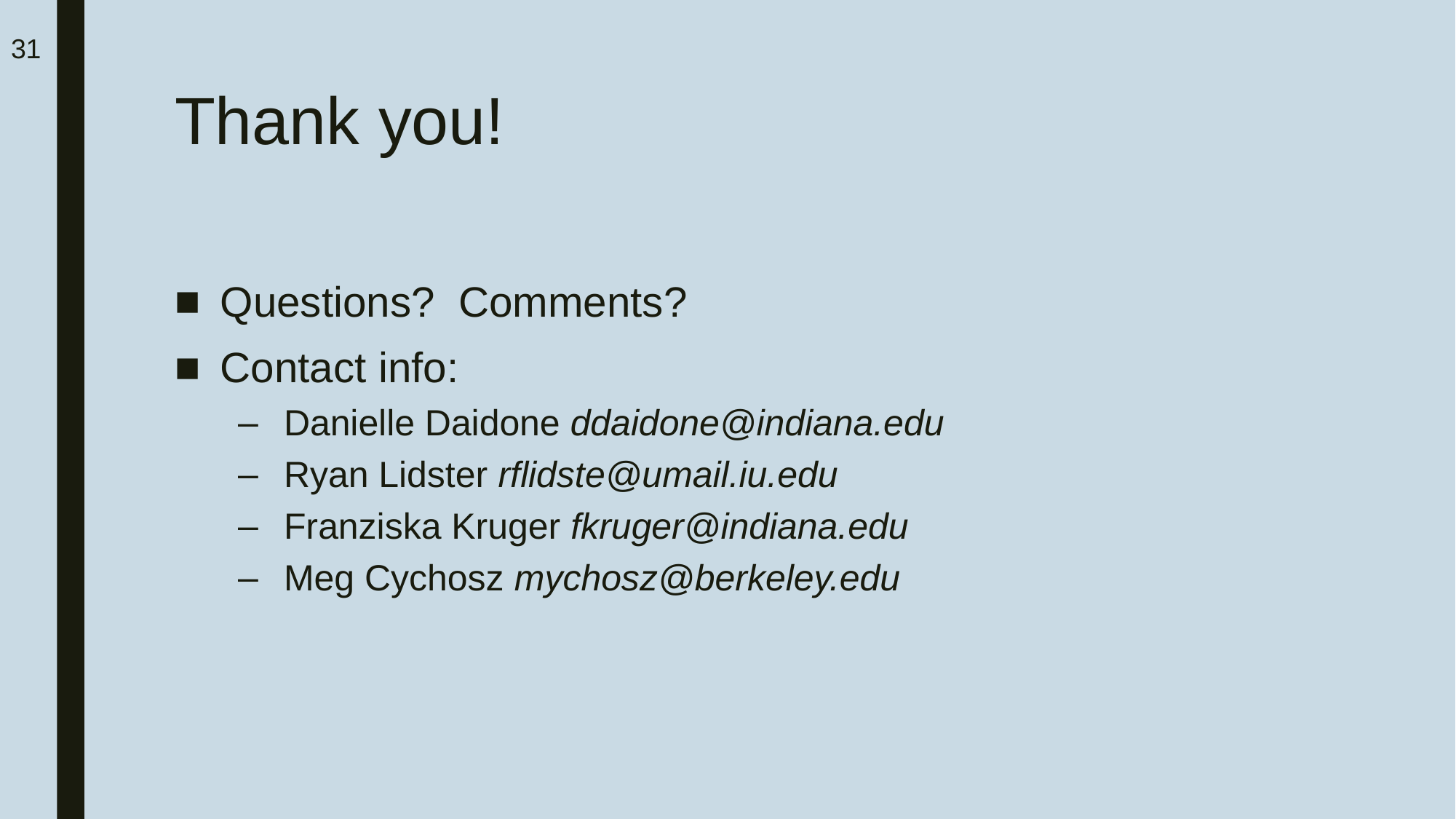

31
# Thank you!
Questions?  Comments?
Contact info:
Danielle Daidone ddaidone@indiana.edu
Ryan Lidster rflidste@umail.iu.edu
Franziska Kruger fkruger@indiana.edu
Meg Cychosz mychosz@berkeley.edu